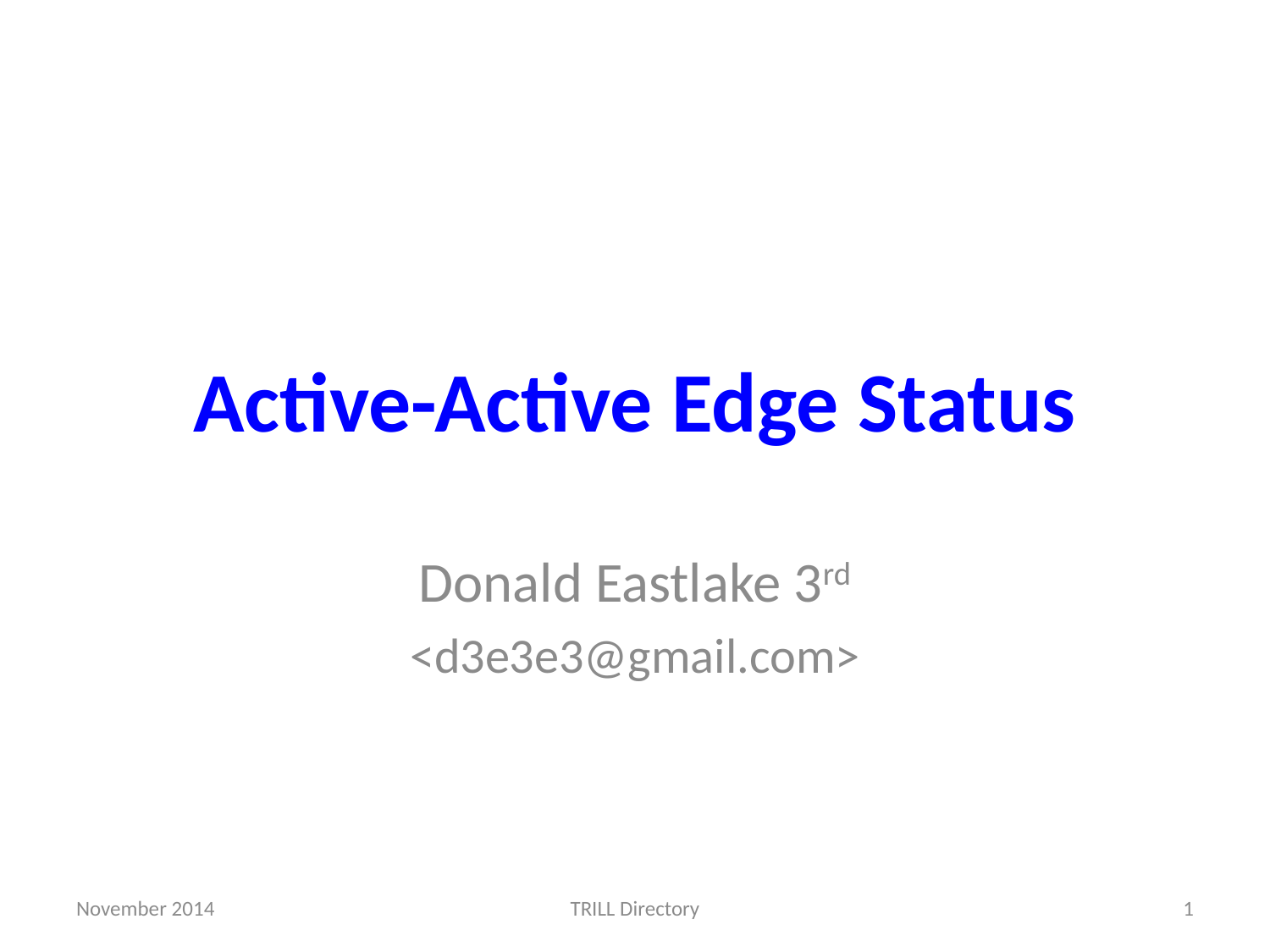

# Active-Active Edge Status
Donald Eastlake 3rd
<d3e3e3@gmail.com>
November 2014
TRILL Directory
1